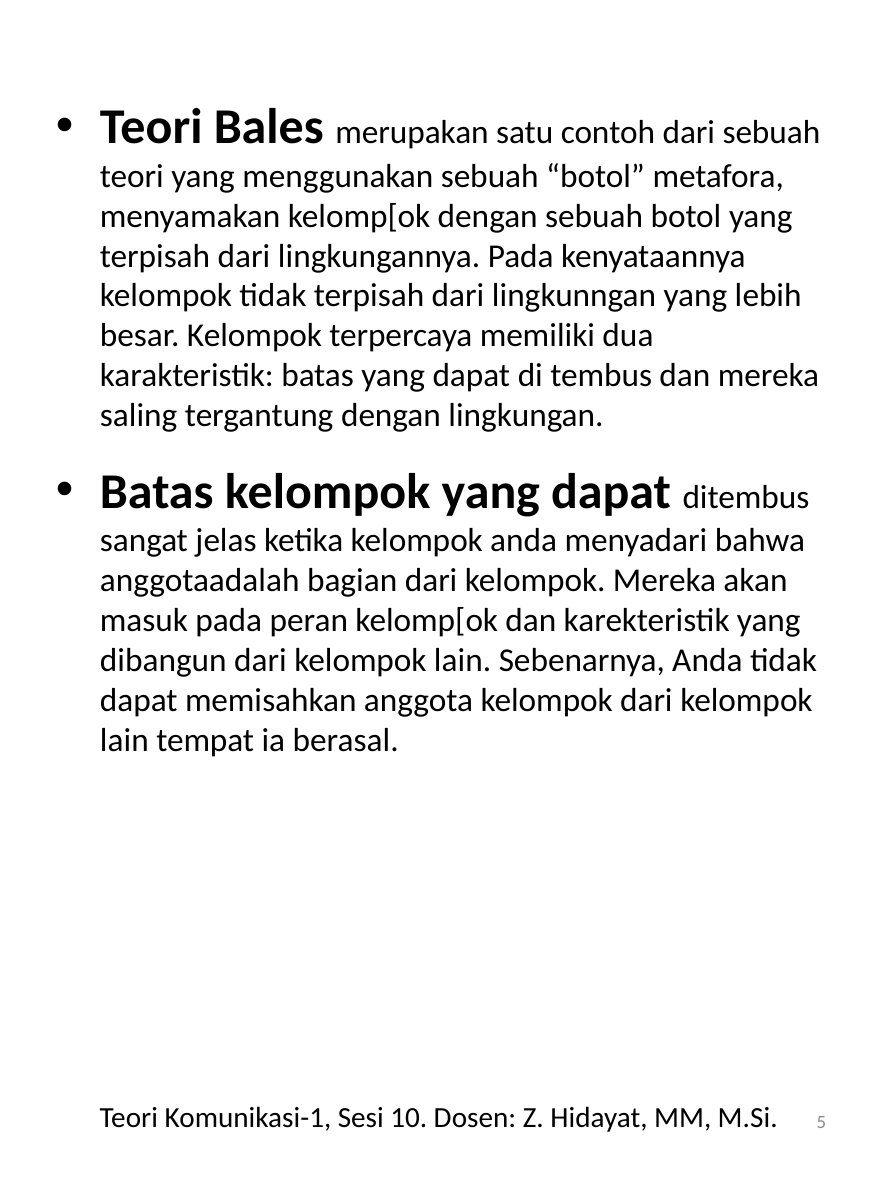

Teori Bales merupakan satu contoh dari sebuah teori yang menggunakan sebuah “botol” metafora, menyamakan kelomp[ok dengan sebuah botol yang terpisah dari lingkungannya. Pada kenyataannya kelompok tidak terpisah dari lingkunngan yang lebih besar. Kelompok terpercaya memiliki dua karakteristik: batas yang dapat di tembus dan mereka saling tergantung dengan lingkungan.
Batas kelompok yang dapat ditembus sangat jelas ketika kelompok anda menyadari bahwa anggotaadalah bagian dari kelompok. Mereka akan masuk pada peran kelomp[ok dan karekteristik yang dibangun dari kelompok lain. Sebenarnya, Anda tidak dapat memisahkan anggota kelompok dari kelompok lain tempat ia berasal.
Teori Komunikasi-1, Sesi 10. Dosen: Z. Hidayat, MM, M.Si.
5